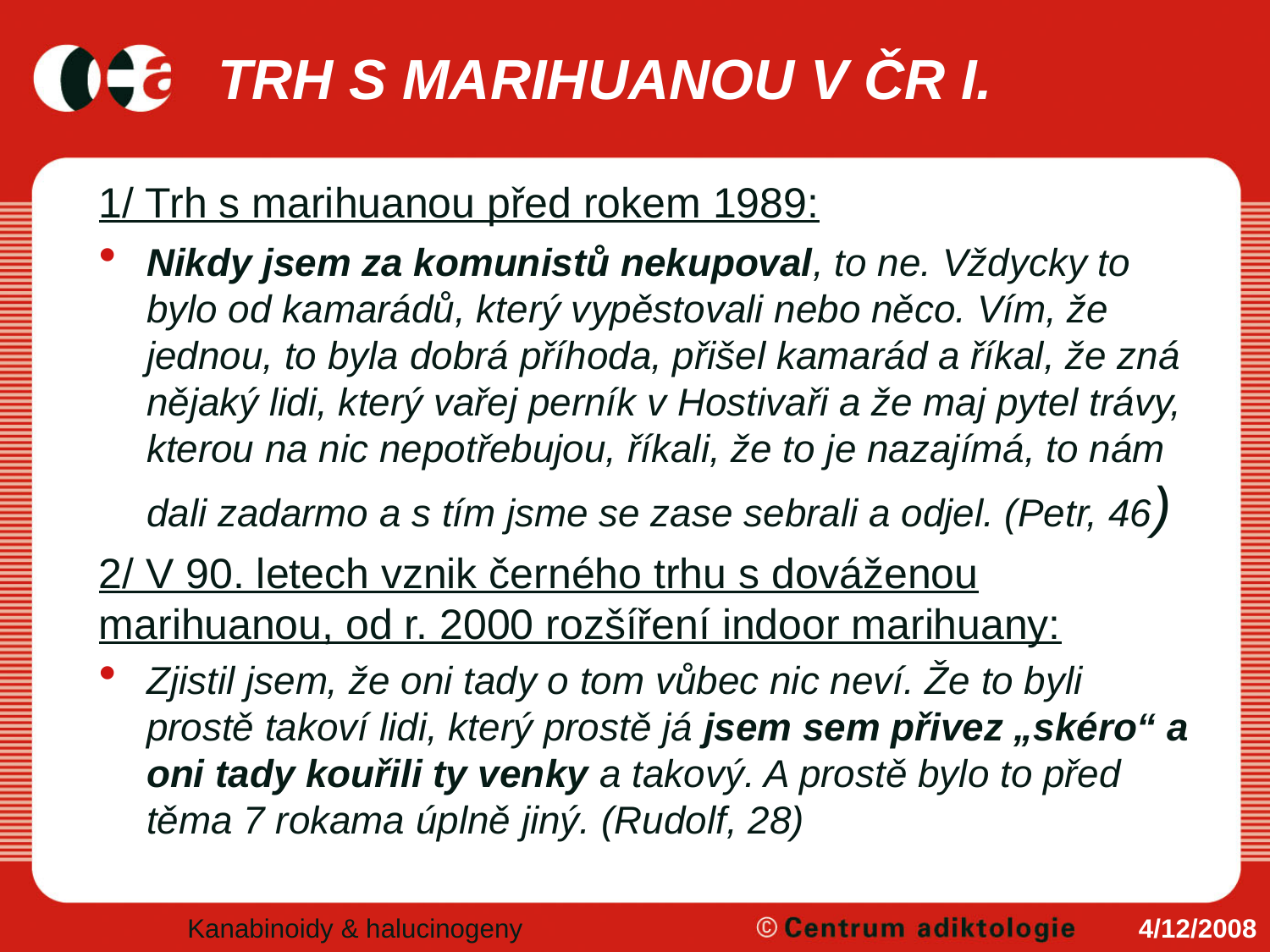

# TRH S MARIHUANOU V ČR I.
1/ Trh s marihuanou před rokem 1989:
Nikdy jsem za komunistů nekupoval, to ne. Vždycky to bylo od kamarádů, který vypěstovali nebo něco. Vím, že jednou, to byla dobrá příhoda, přišel kamarád a říkal, že zná nějaký lidi, který vařej perník v Hostivaři a že maj pytel trávy, kterou na nic nepotřebujou, říkali, že to je nazajímá, to nám dali zadarmo a s tím jsme se zase sebrali a odjel. (Petr, 46)
2/ V 90. letech vznik černého trhu s dováženou marihuanou, od r. 2000 rozšíření indoor marihuany:
Zjistil jsem, že oni tady o tom vůbec nic neví. Že to byli prostě takoví lidi, který prostě já jsem sem přivez „skéro“ a oni tady kouřili ty venky a takový. A prostě bylo to před těma 7 rokama úplně jiný. (Rudolf, 28)

Kanabinoidy & halucinogeny
4/12/2008